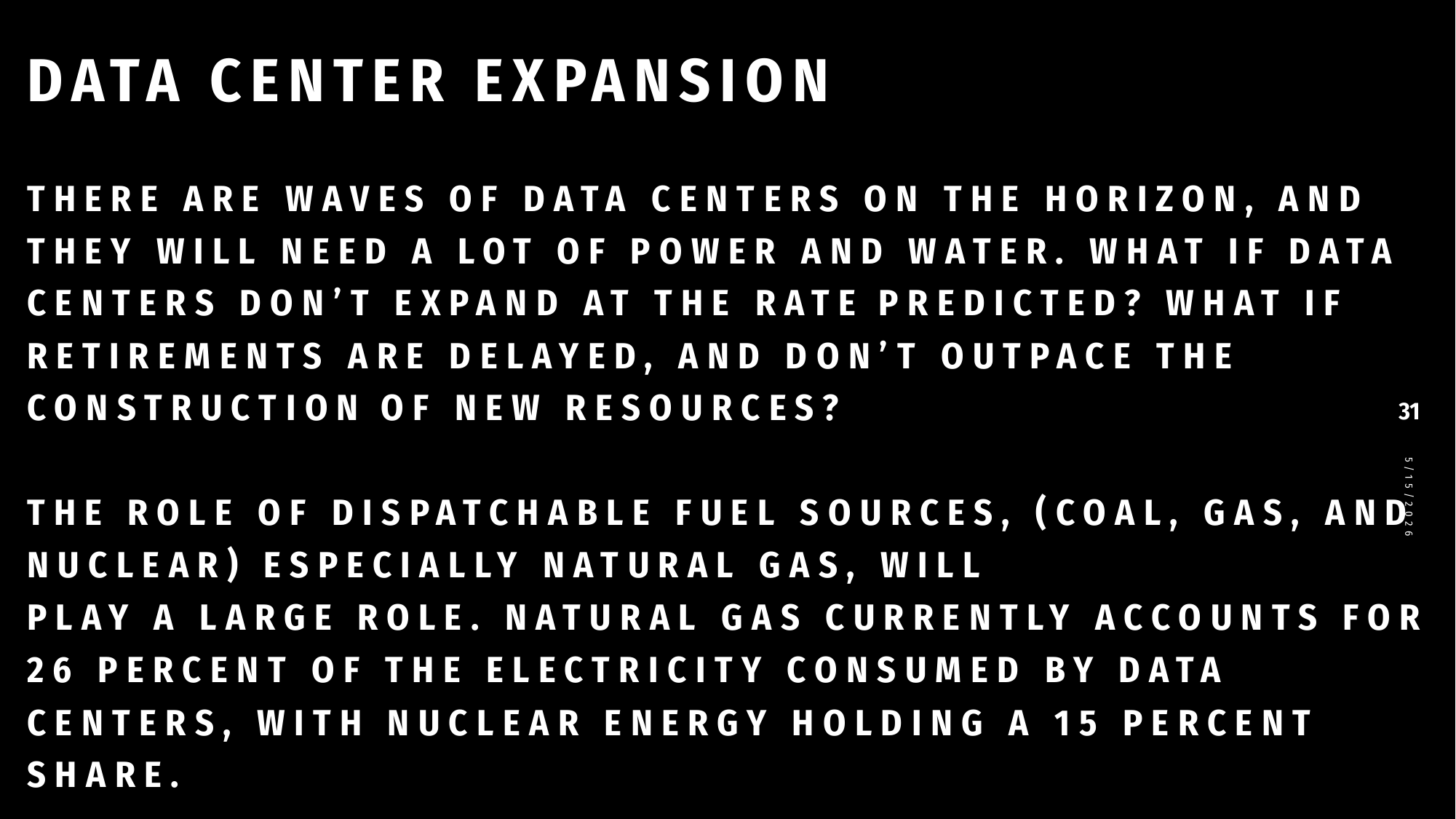

31
5/15/2026
# Data Center Expansion There are waves of data centers on the horizon, and they will need a lot of power and water. What if data centers don’t expand at the rate predicted? What if retirements are delayed, and don’t outpace the construction of new resources?

The role of dispatchable fuel sources, (coal, gas, and nuclear) especially natural gas, will play a large role. Natural gas currently accounts for 26 percent of the electricity consumed by data centers, with nuclear energy holding a 15 percent share.